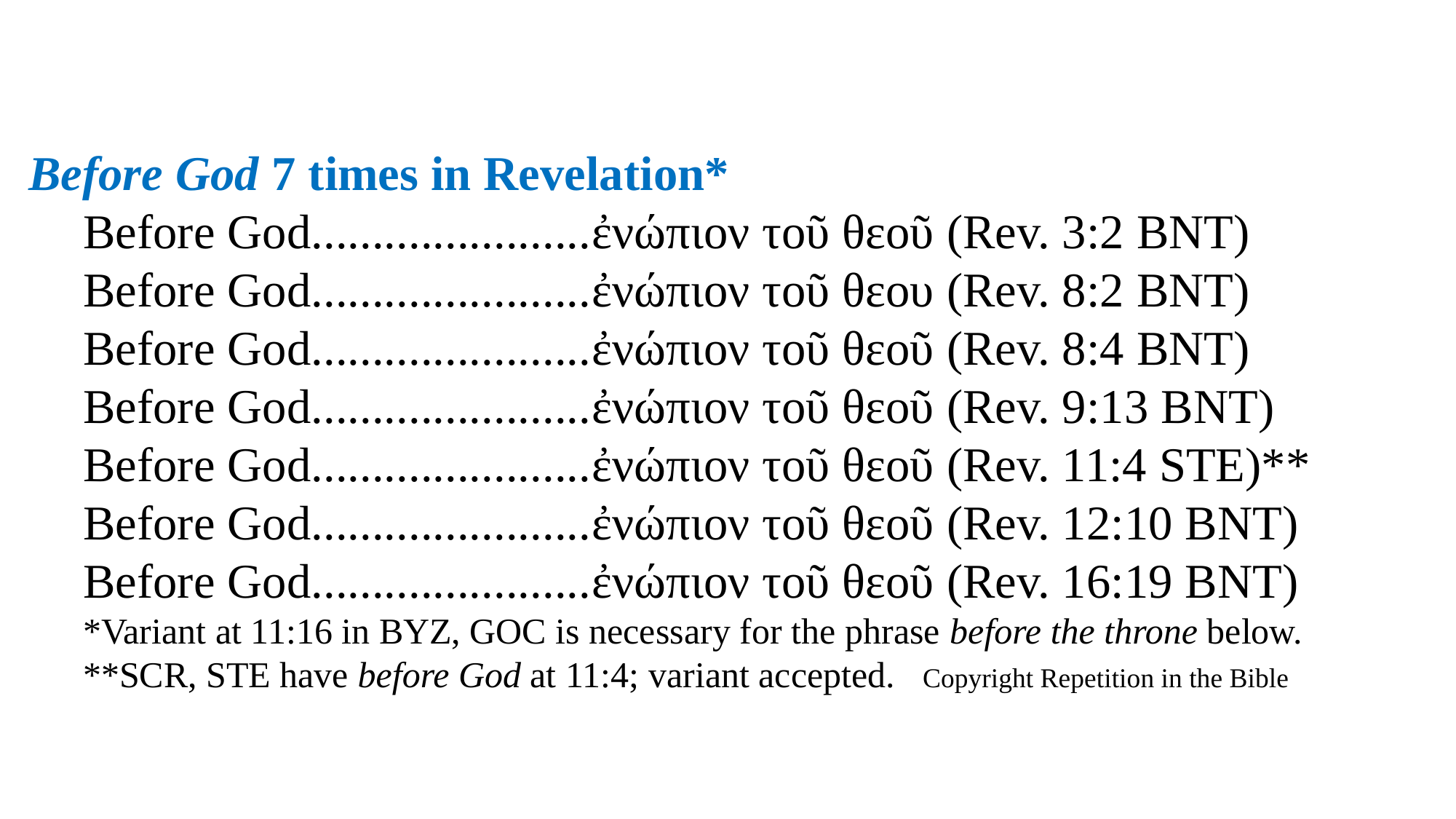

Before God 7 times in Revelation*
Before God.......................ἐνώπιον τοῦ θεοῦ (Rev. 3:2 BNT)
Before God.......................ἐνώπιον τοῦ θεου (Rev. 8:2 BNT)
Before God.......................ἐνώπιον τοῦ θεοῦ (Rev. 8:4 BNT)
Before God.......................ἐνώπιον τοῦ θεοῦ (Rev. 9:13 BNT)
Before God.......................ἐνώπιον τοῦ θεοῦ (Rev. 11:4 STE)**
Before God.......................ἐνώπιον τοῦ θεοῦ (Rev. 12:10 BNT)
Before God.......................ἐνώπιον τοῦ θεοῦ (Rev. 16:19 BNT)
*Variant at 11:16 in BYZ, GOC is necessary for the phrase before the throne below.
**SCR, STE have before God at 11:4; variant accepted.   Copyright Repetition in the Bible